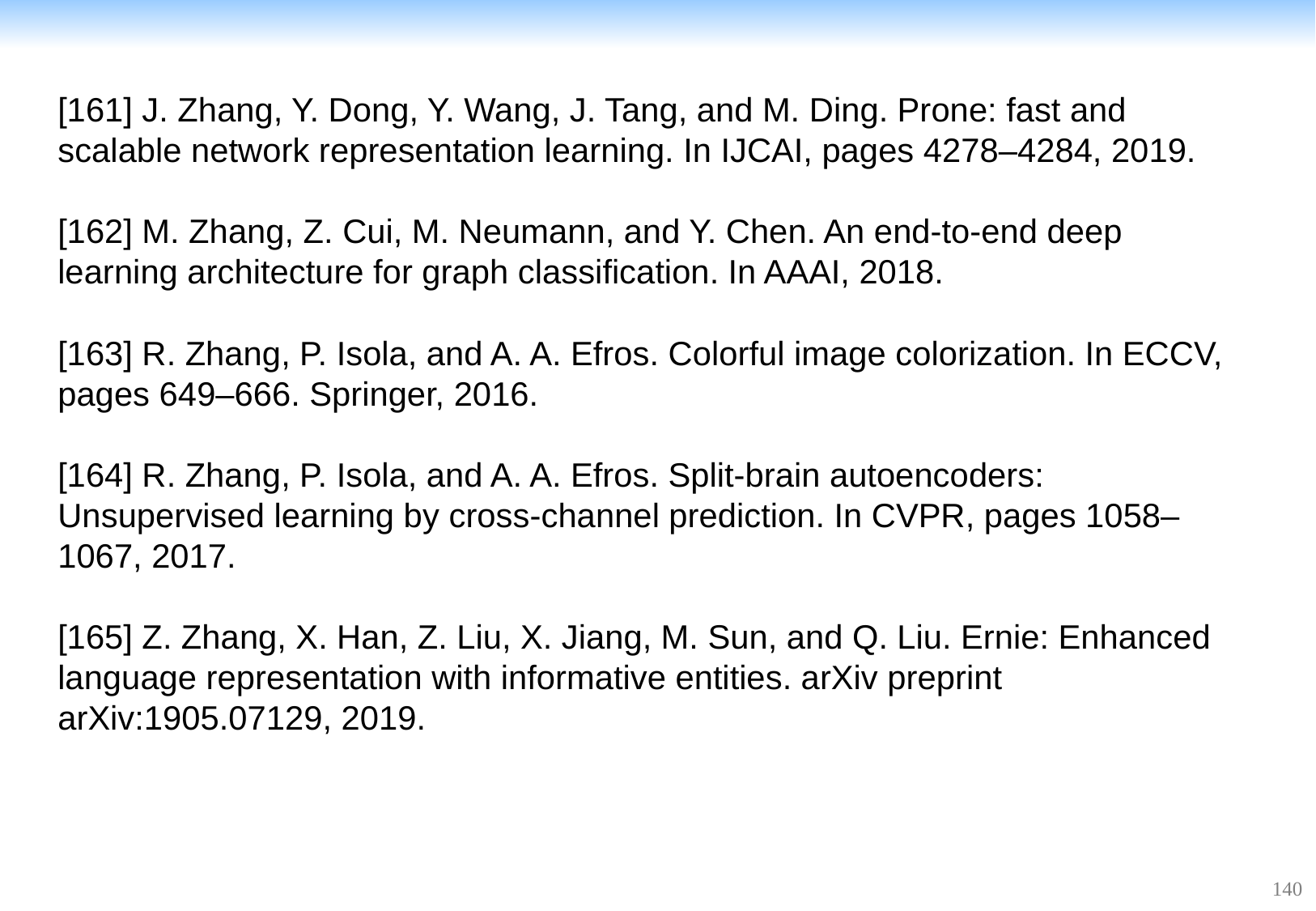

[161] J. Zhang, Y. Dong, Y. Wang, J. Tang, and M. Ding. Prone: fast and scalable network representation learning. In IJCAI, pages 4278–4284, 2019.

[162] M. Zhang, Z. Cui, M. Neumann, and Y. Chen. An end-to-end deep learning architecture for graph classification. In AAAI, 2018.

[163] R. Zhang, P. Isola, and A. A. Efros. Colorful image colorization. In ECCV, pages 649–666. Springer, 2016.

[164] R. Zhang, P. Isola, and A. A. Efros. Split-brain autoencoders: Unsupervised learning by cross-channel prediction. In CVPR, pages 1058–1067, 2017.

[165] Z. Zhang, X. Han, Z. Liu, X. Jiang, M. Sun, and Q. Liu. Ernie: Enhanced language representation with informative entities. arXiv preprint arXiv:1905.07129, 2019.